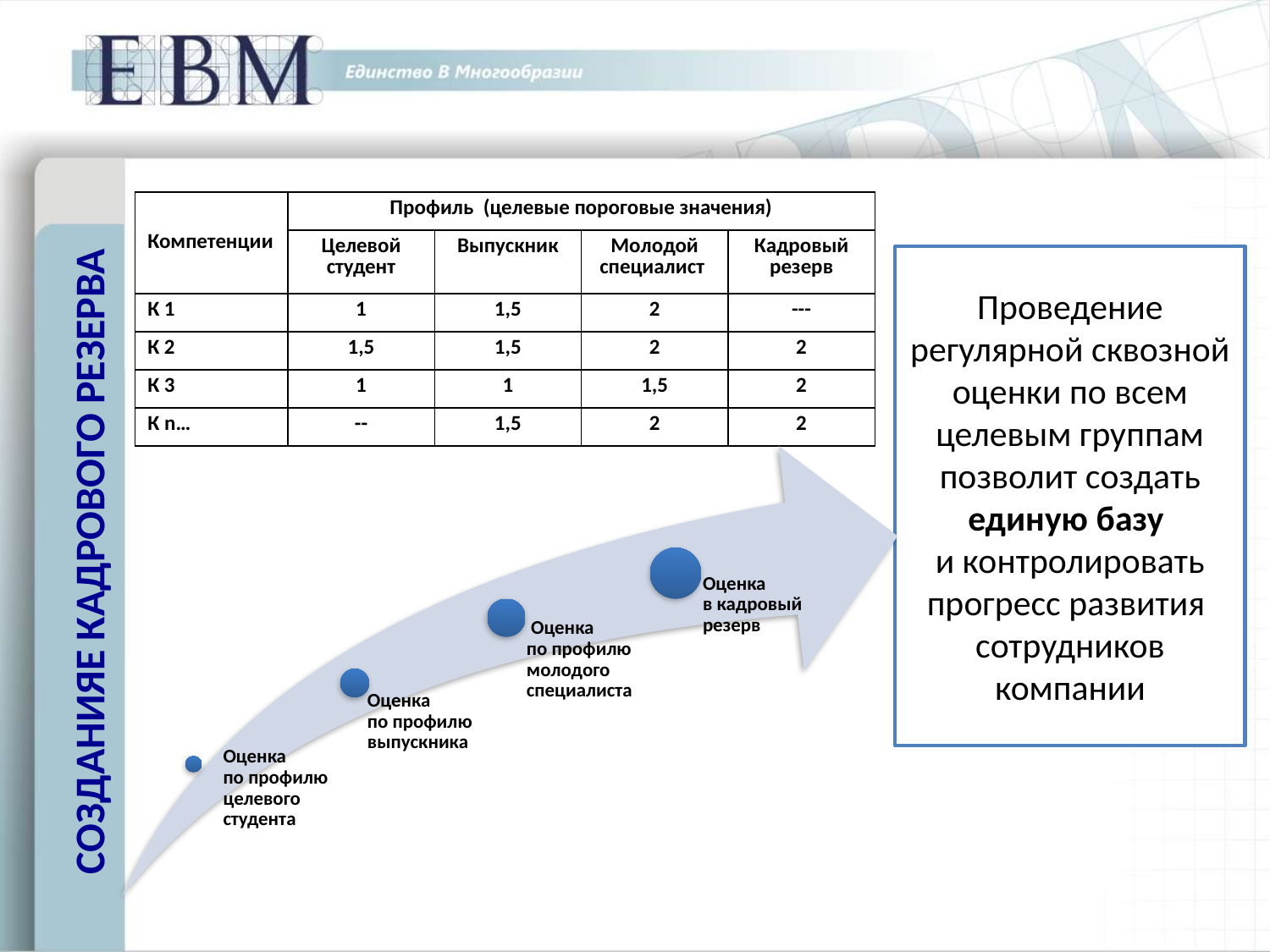

| Компетенции | Профиль (целевые пороговые значения) |  |  |  |
| --- | --- | --- | --- | --- |
|  | Целевой студент | Выпускник | Молодой специалист | Кадровый резерв |
| К 1 | 1 | 1,5 | 2 | --- |
| К 2 | 1,5 | 1,5 | 2 | 2 |
| К 3 | 1 | 1 | 1,5 | 2 |
| К n… | -- | 1,5 | 2 | 2 |
Проведение регулярной сквозной оценки по всем целевым группам позволит создать единую базу
и контролировать прогресс развития
сотрудников компании
Оценка
по профилю целевого студента
Оценка
по профилю выпускника
 Оценка
по профилю молодого специалиста
Оценка
в кадровый резерв
# СОЗДАНИЯЕ КАДРОВОГО РЕЗЕРВА